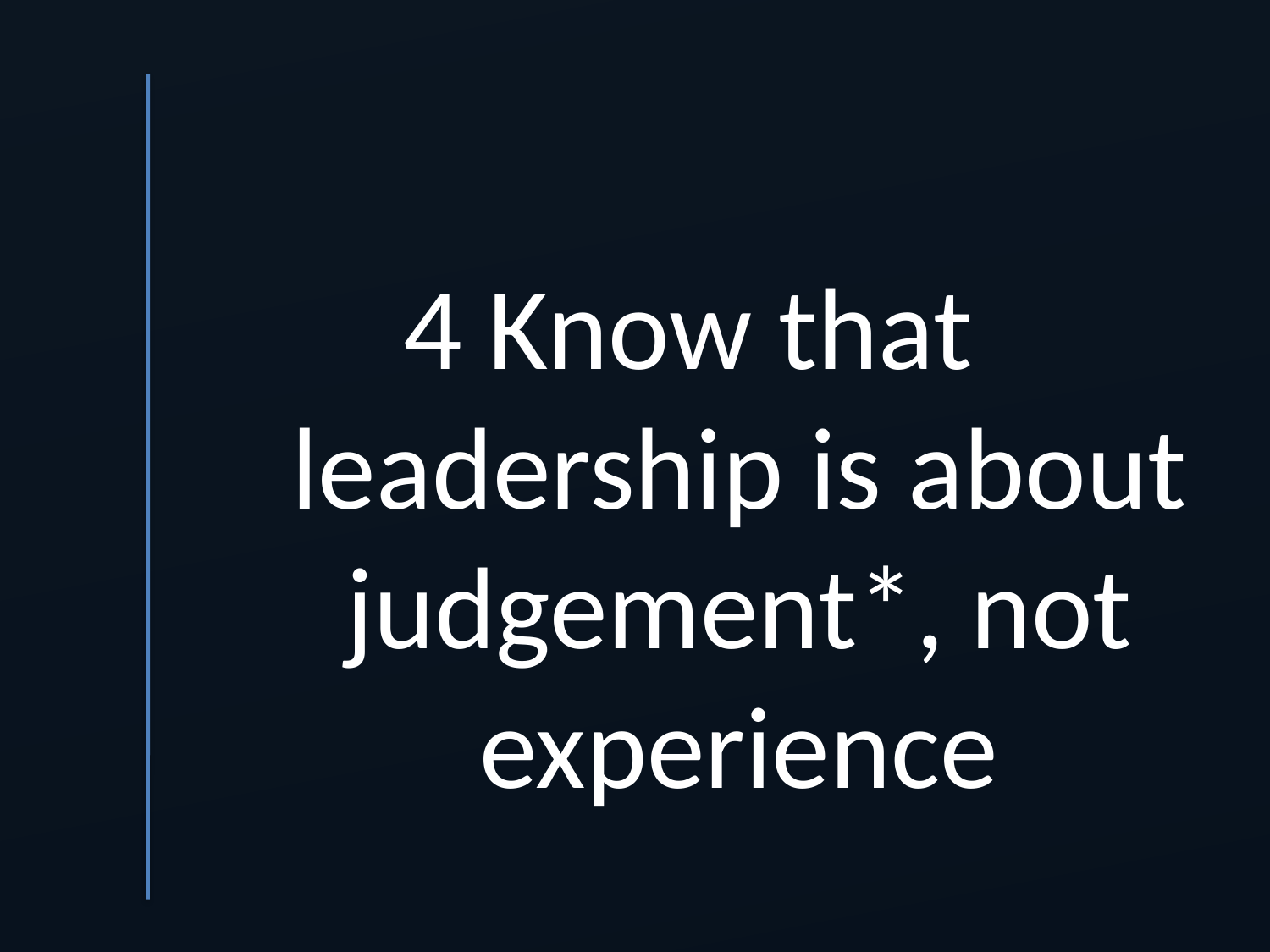

# 4 Know that leadership is about judgement*, not experience